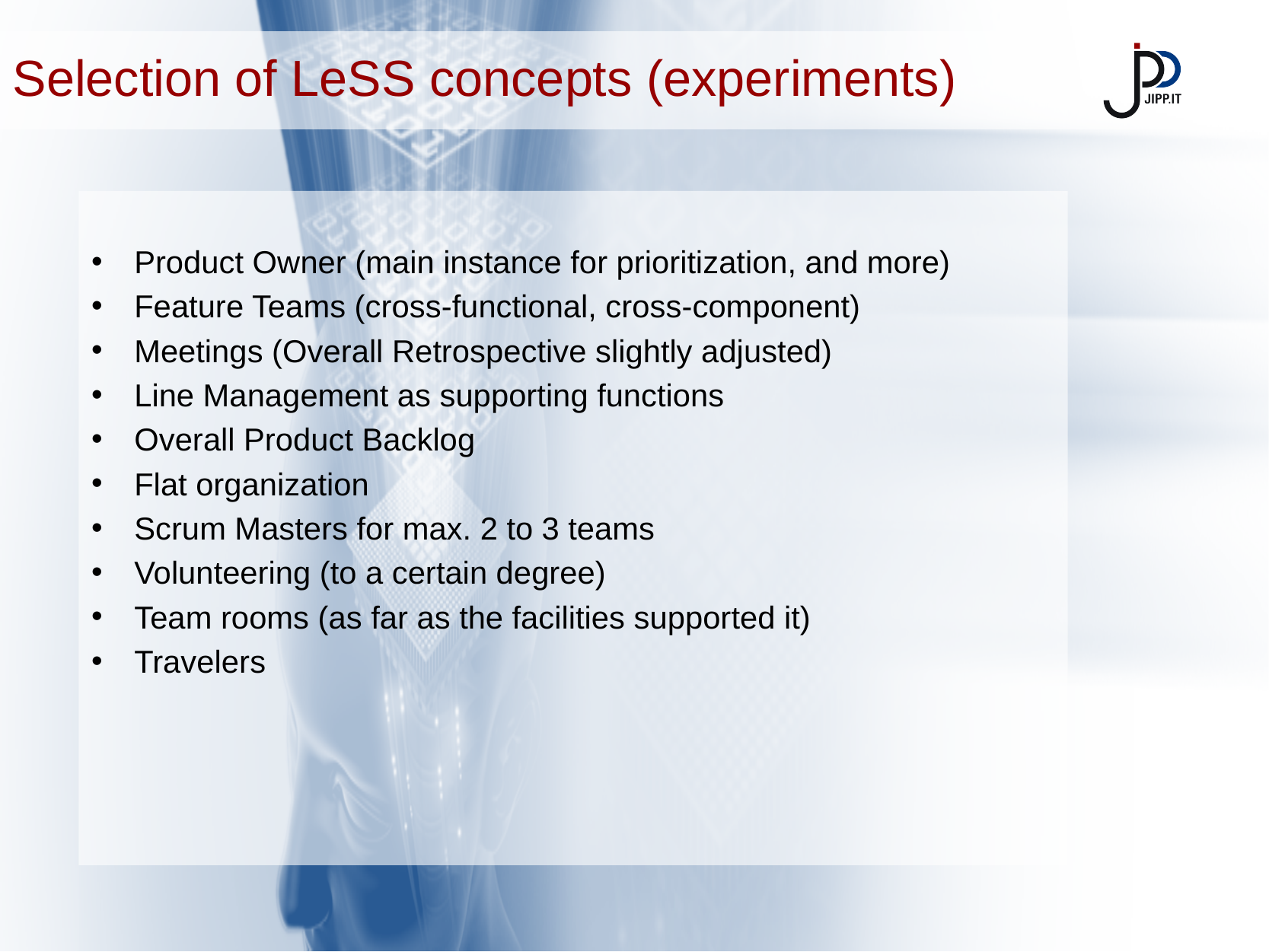

Selection of LeSS concepts (experiments)

Product Owner (main instance for prioritization, and more)
Feature Teams (cross-functional, cross-component)
Meetings (Overall Retrospective slightly adjusted)
Line Management as supporting functions
Overall Product Backlog
Flat organization
Scrum Masters for max. 2 to 3 teams
Volunteering (to a certain degree)
Team rooms (as far as the facilities supported it)
Travelers